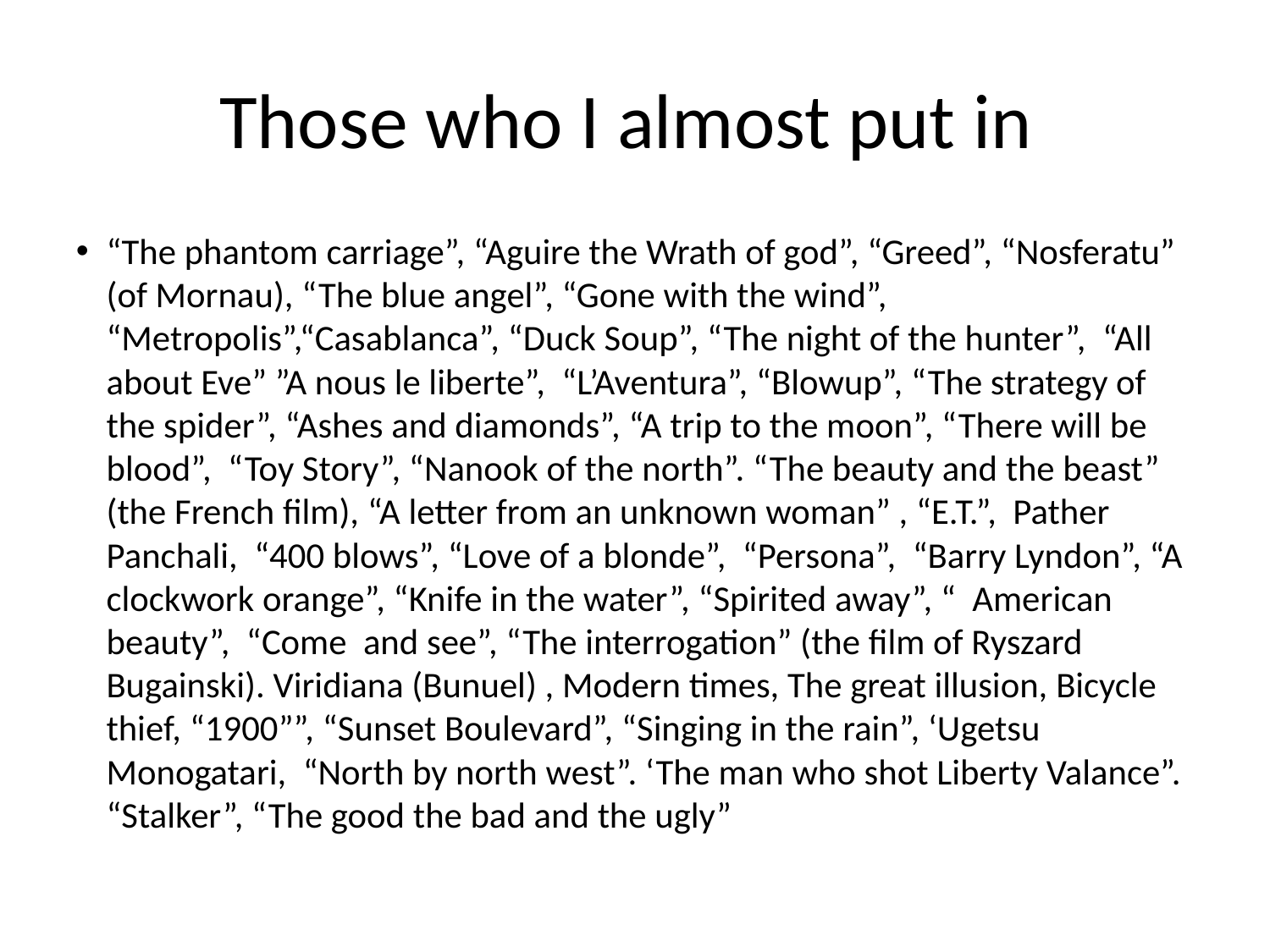

Those who I almost put in
“The phantom carriage”, “Aguire the Wrath of god”, “Greed”, “Nosferatu” (of Mornau), “The blue angel”, “Gone with the wind”, “Metropolis”,“Casablanca”, “Duck Soup”, “The night of the hunter”,  “All about Eve” ”A nous le liberte”,  “L’Aventura”, “Blowup”, “The strategy of the spider”, “Ashes and diamonds”, “A trip to the moon”, “There will be blood”,  “Toy Story”, “Nanook of the north”. “The beauty and the beast” (the French film), “A letter from an unknown woman” , “E.T.”,  Pather Panchali,  “400 blows”, “Love of a blonde”,  “Persona”,  “Barry Lyndon”, “A clockwork orange”, “Knife in the water”, “Spirited away”, “  American beauty”,  “Come  and see”, “The interrogation” (the film of Ryszard Bugainski). Viridiana (Bunuel) , Modern times, The great illusion, Bicycle thief, “1900””, “Sunset Boulevard”, “Singing in the rain”, ‘Ugetsu Monogatari,  “North by north west”. ‘The man who shot Liberty Valance”.  “Stalker”, “The good the bad and the ugly”